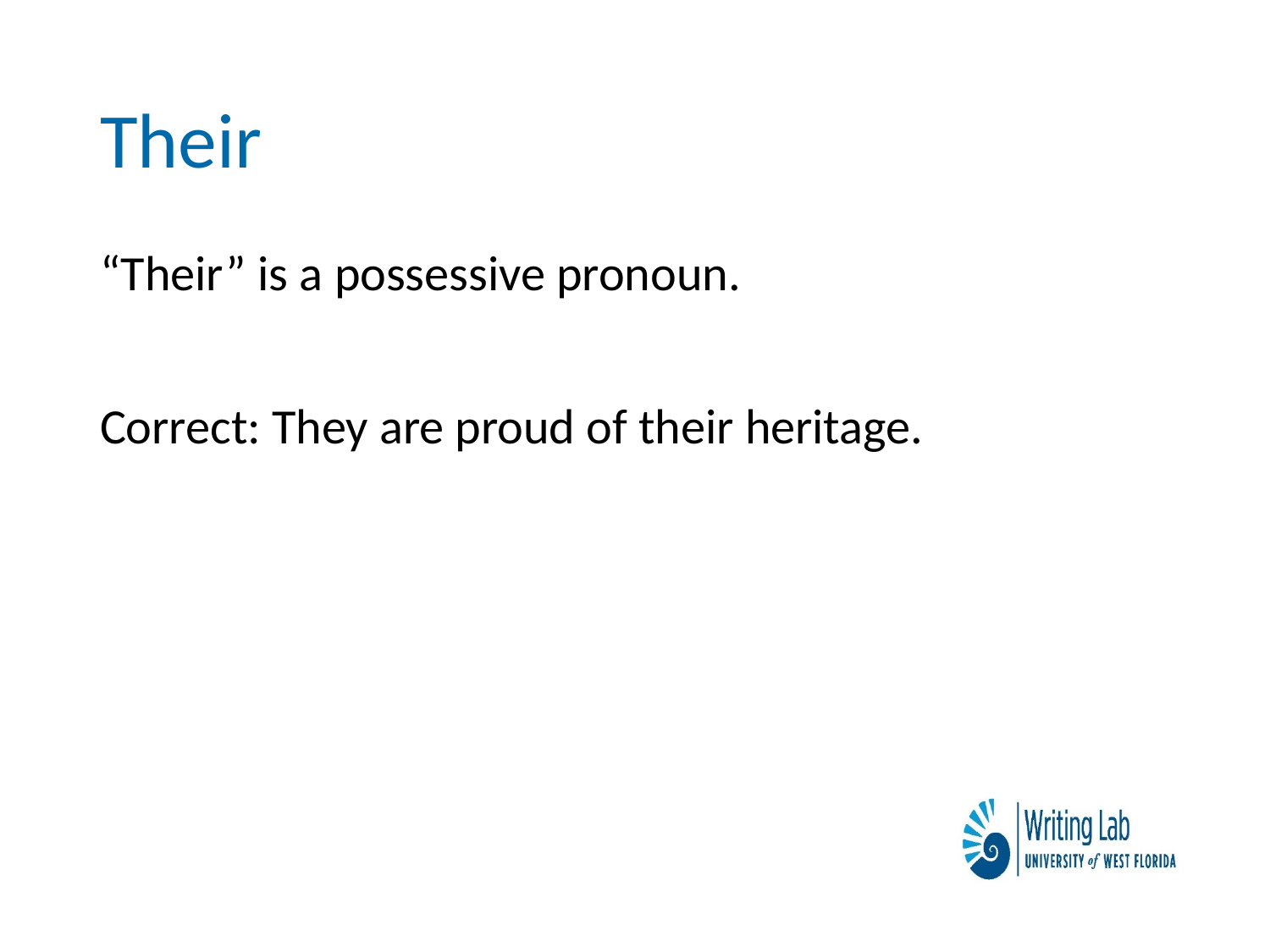

# Their
“Their” is a possessive pronoun.

Correct: They are proud of their heritage.